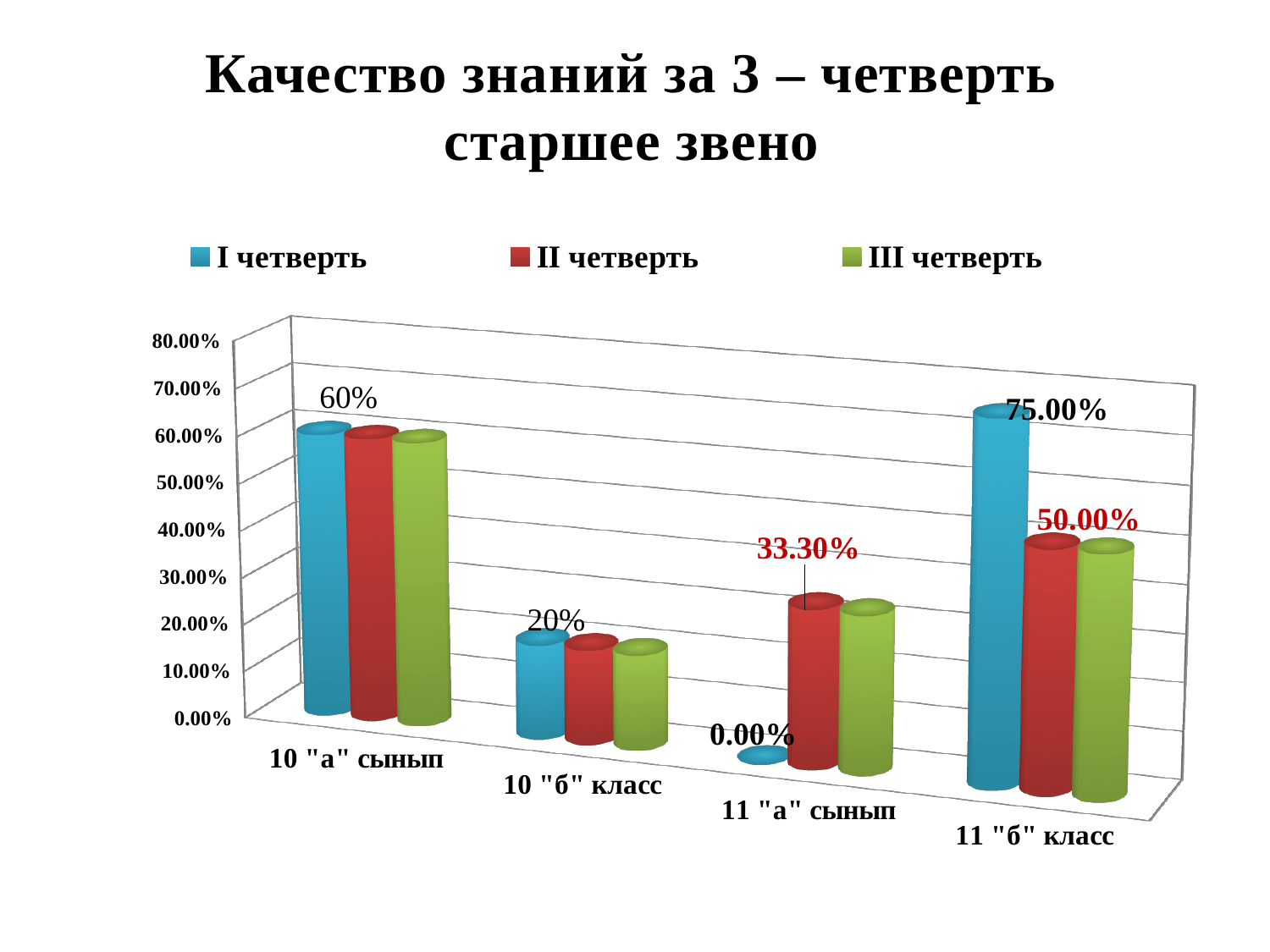

Качество знаний за 3 – четверть
старшее звено

[unsupported chart]